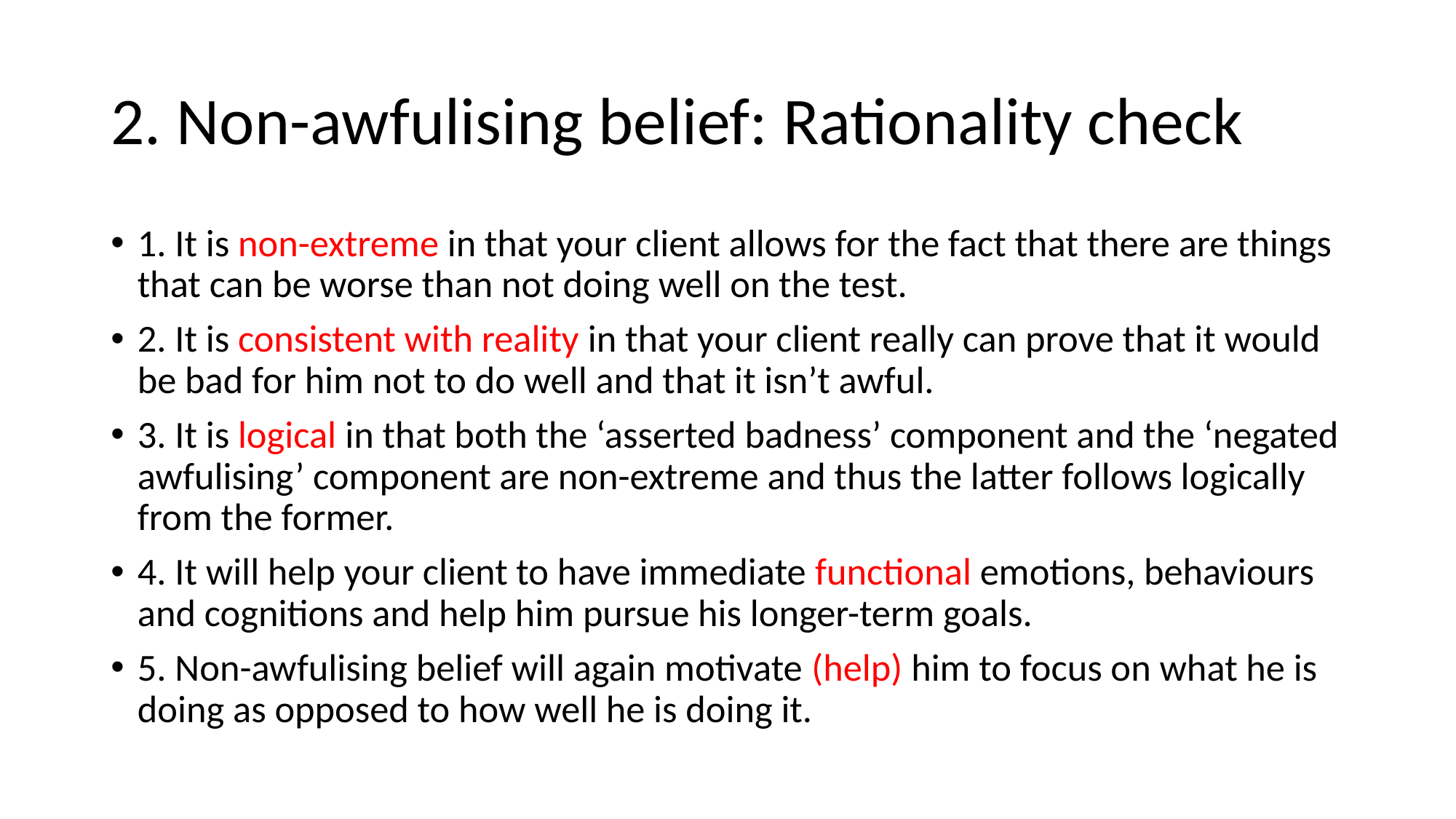

# 2. Non-awfulising belief: Rationality check
1. It is non-extreme in that your client allows for the fact that there are things that can be worse than not doing well on the test.
2. It is consistent with reality in that your client really can prove that it would be bad for him not to do well and that it isn’t awful.
3. It is logical in that both the ‘asserted badness’ component and the ‘negated awfulising’ component are non-extreme and thus the latter follows logically from the former.
4. It will help your client to have immediate functional emotions, behaviours and cognitions and help him pursue his longer-term goals.
5. Non-awfulising belief will again motivate (help) him to focus on what he is doing as opposed to how well he is doing it.